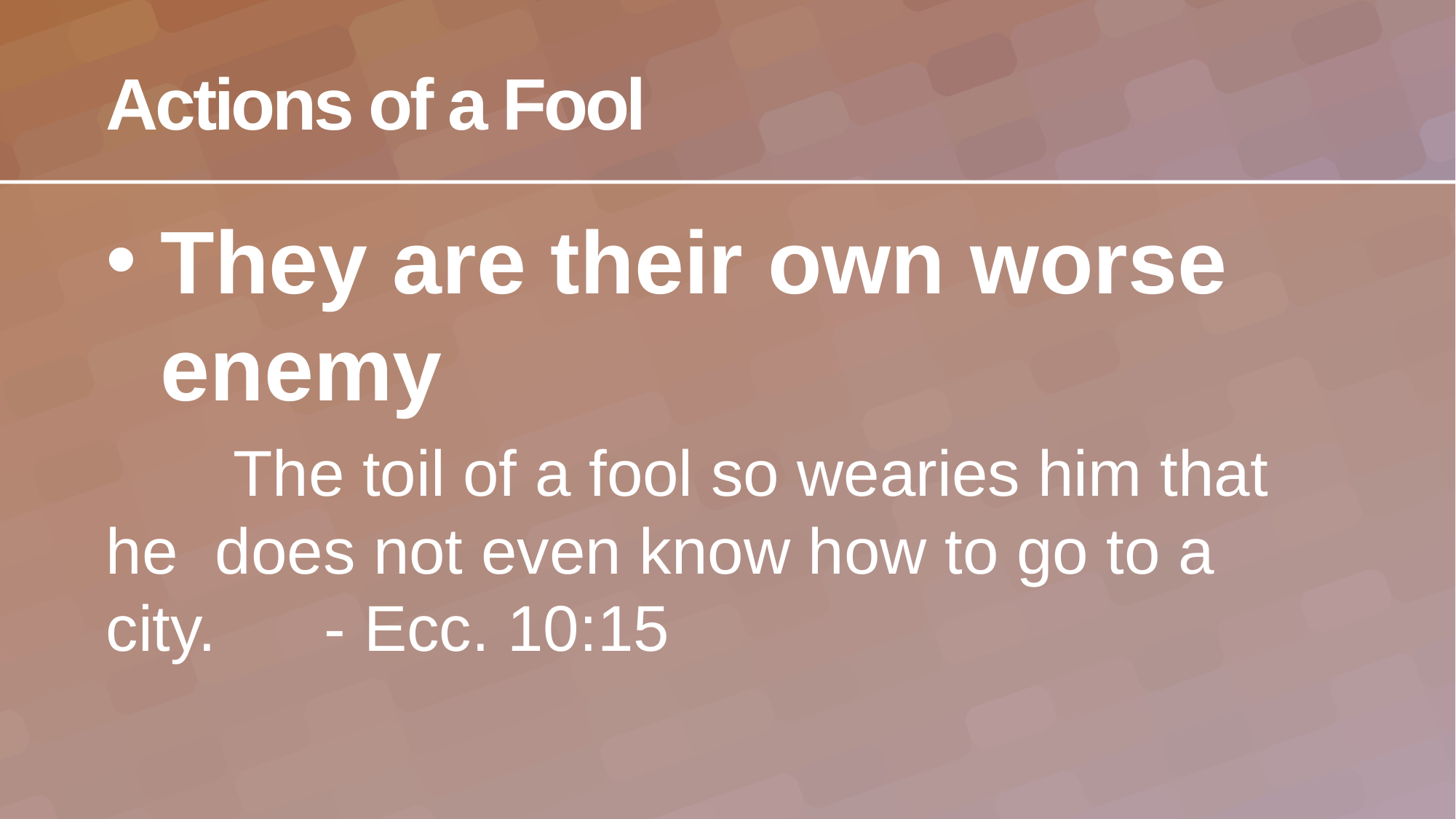

# Actions of a Fool
They are their own worse enemy
	 The toil of a fool so wearies him that he 	does not even know how to go to a city.	- Ecc. 10:15